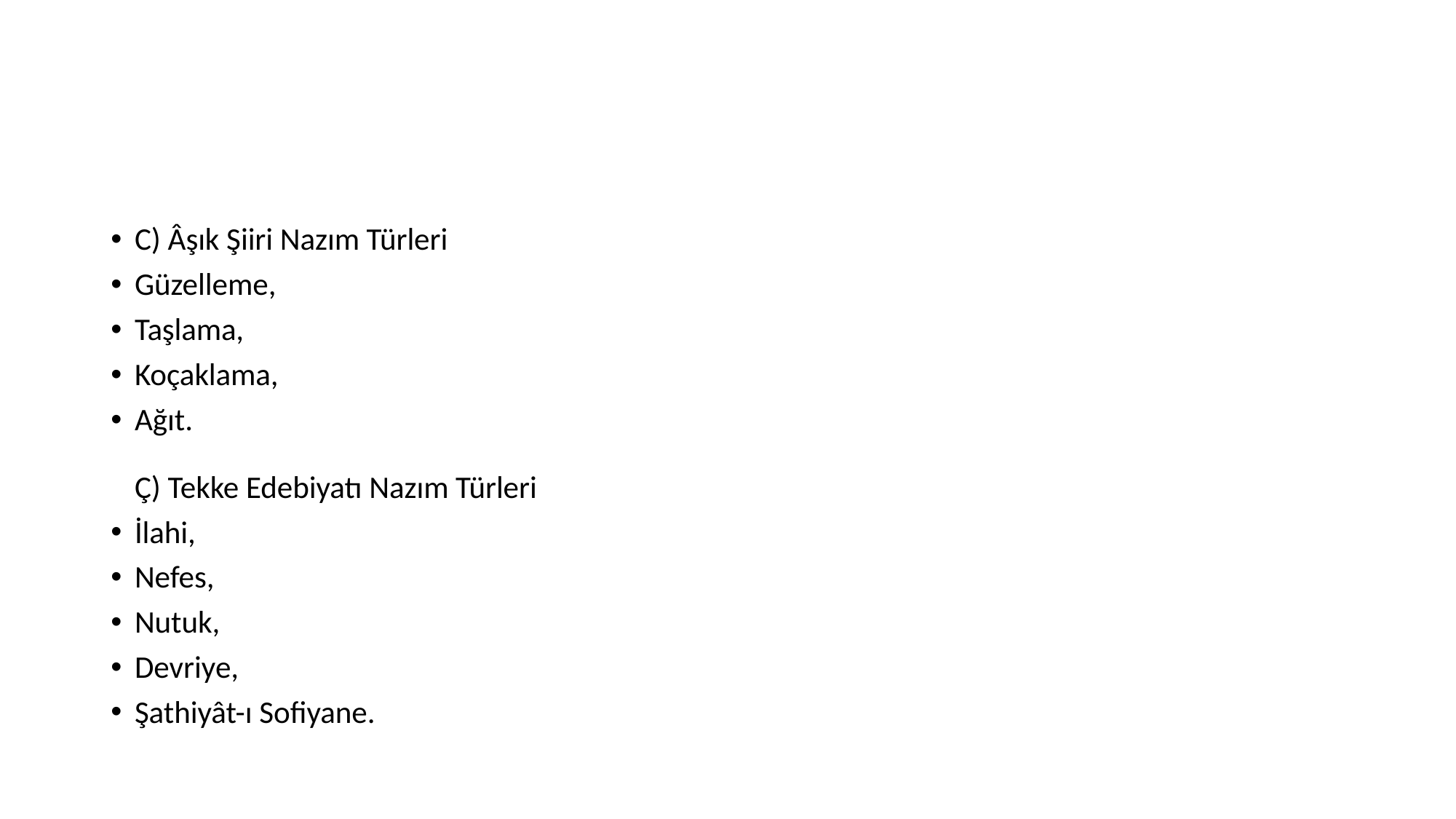

#
C) Âşık Şiiri Nazım Türleri
Güzelleme,
Taşlama,
Koçaklama,
Ağıt.
Ç) Tekke Edebiyatı Nazım Türleri
İlahi,
Nefes,
Nutuk,
Devriye,
Şathiyât-ı Sofiyane.